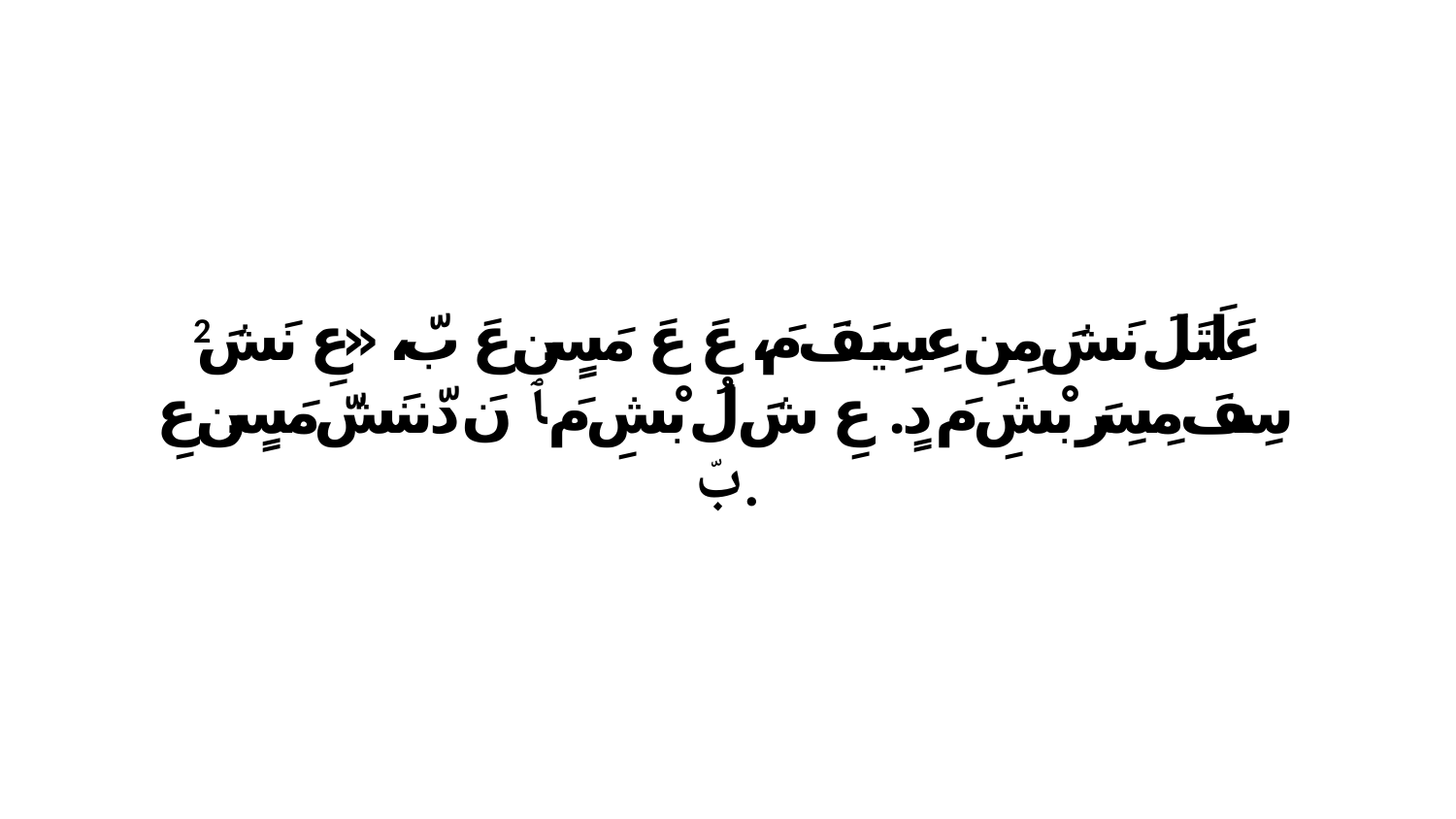

2 عَلَتَلَ نَشَ مِنِ عِسِيَفَ مَ، عَ عَ مَسٍن عَ بّ، «عِ نَشَ سِفَ مِسِرَ بْشِ مَ دٍ. عِ شَ لُ بْشِ مَ ﭑ نَ دّننَشّ مَسٍن عِ بّ.